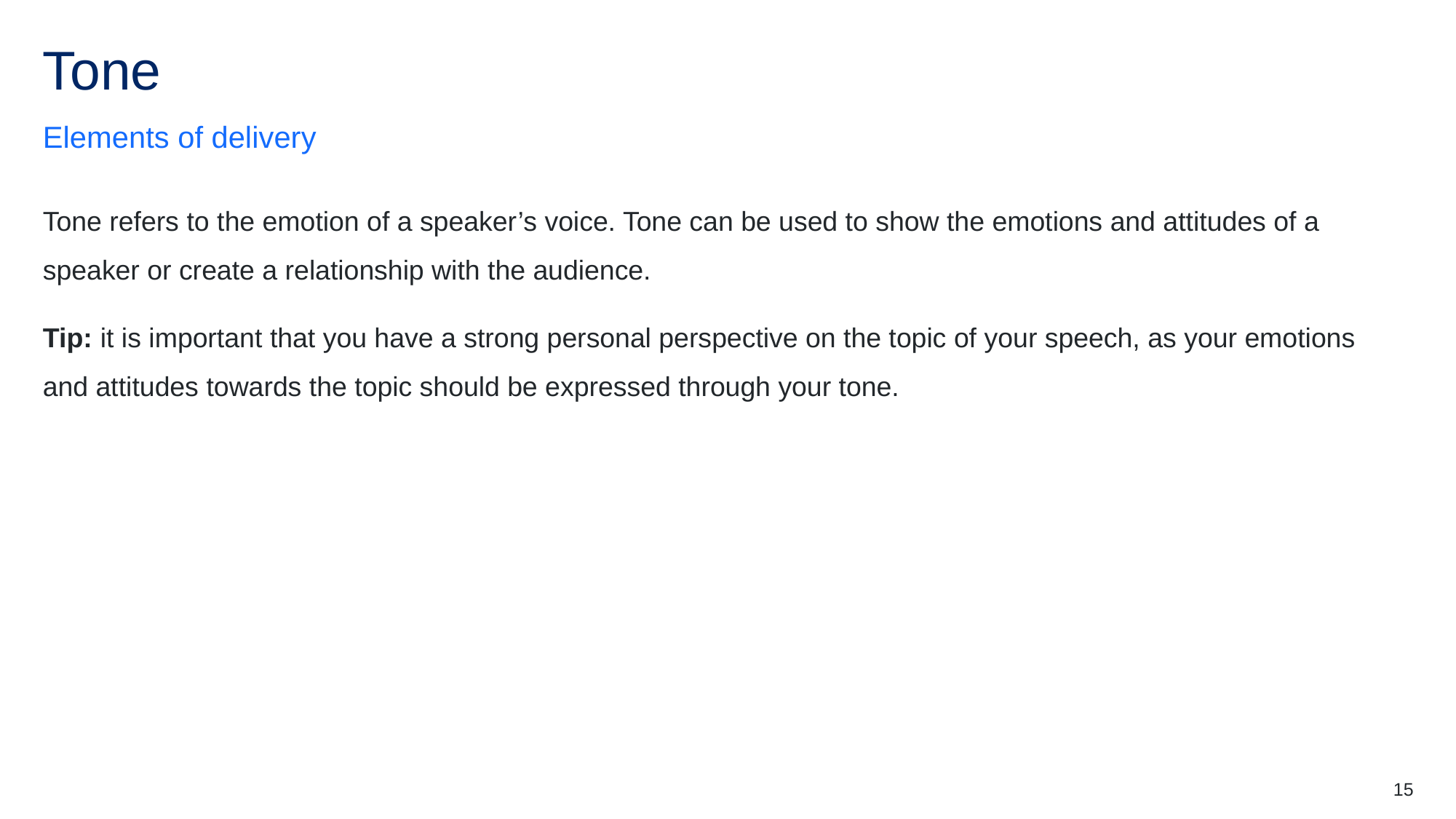

# Tone
Elements of delivery
Tone refers to the emotion of a speaker’s voice. Tone can be used to show the emotions and attitudes of a speaker or create a relationship with the audience.
Tip: it is important that you have a strong personal perspective on the topic of your speech, as your emotions and attitudes towards the topic should be expressed through your tone.
15